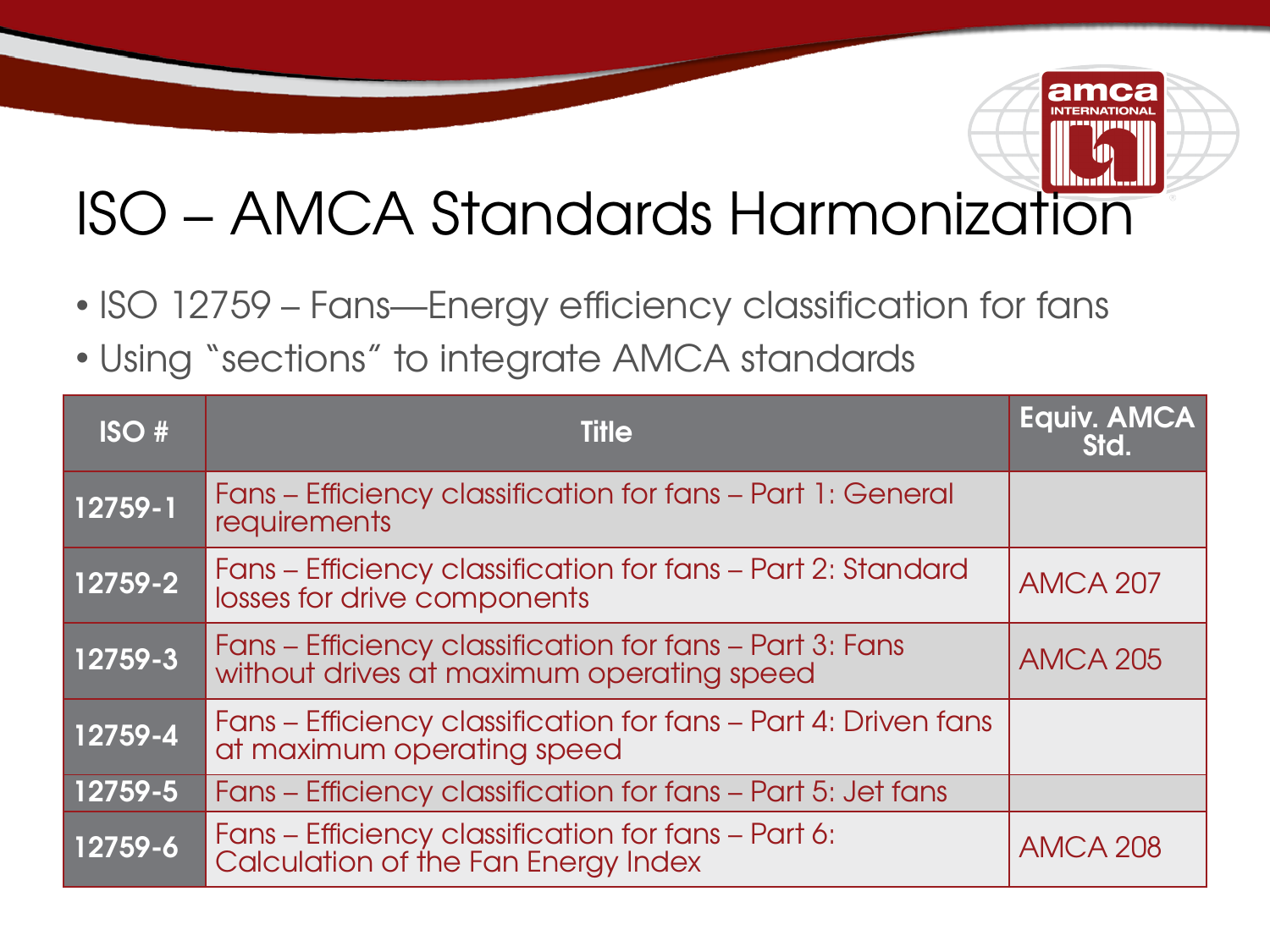

# ISO – AMCA Standards Harmonization
ISO 12759 – Fans—Energy efficiency classification for fans
Using “sections” to integrate AMCA standards

| ISO # | Title | Equiv. AMCA Std. |
| --- | --- | --- |
| 12759-1 | Fans – Efficiency classification for fans – Part 1: General requirements |  |
| 12759-2 | Fans – Efficiency classification for fans – Part 2: Standard losses for drive components | AMCA 207 |
| 12759-3 | Fans – Efficiency classification for fans – Part 3: Fans without drives at maximum operating speed | AMCA 205 |
| 12759-4 | Fans – Efficiency classification for fans – Part 4: Driven fans at maximum operating speed |  |
| 12759-5 | Fans – Efficiency classification for fans – Part 5: Jet fans |  |
| 12759-6 | Fans – Efficiency classification for fans – Part 6: Calculation of the Fan Energy Index | AMCA 208 |